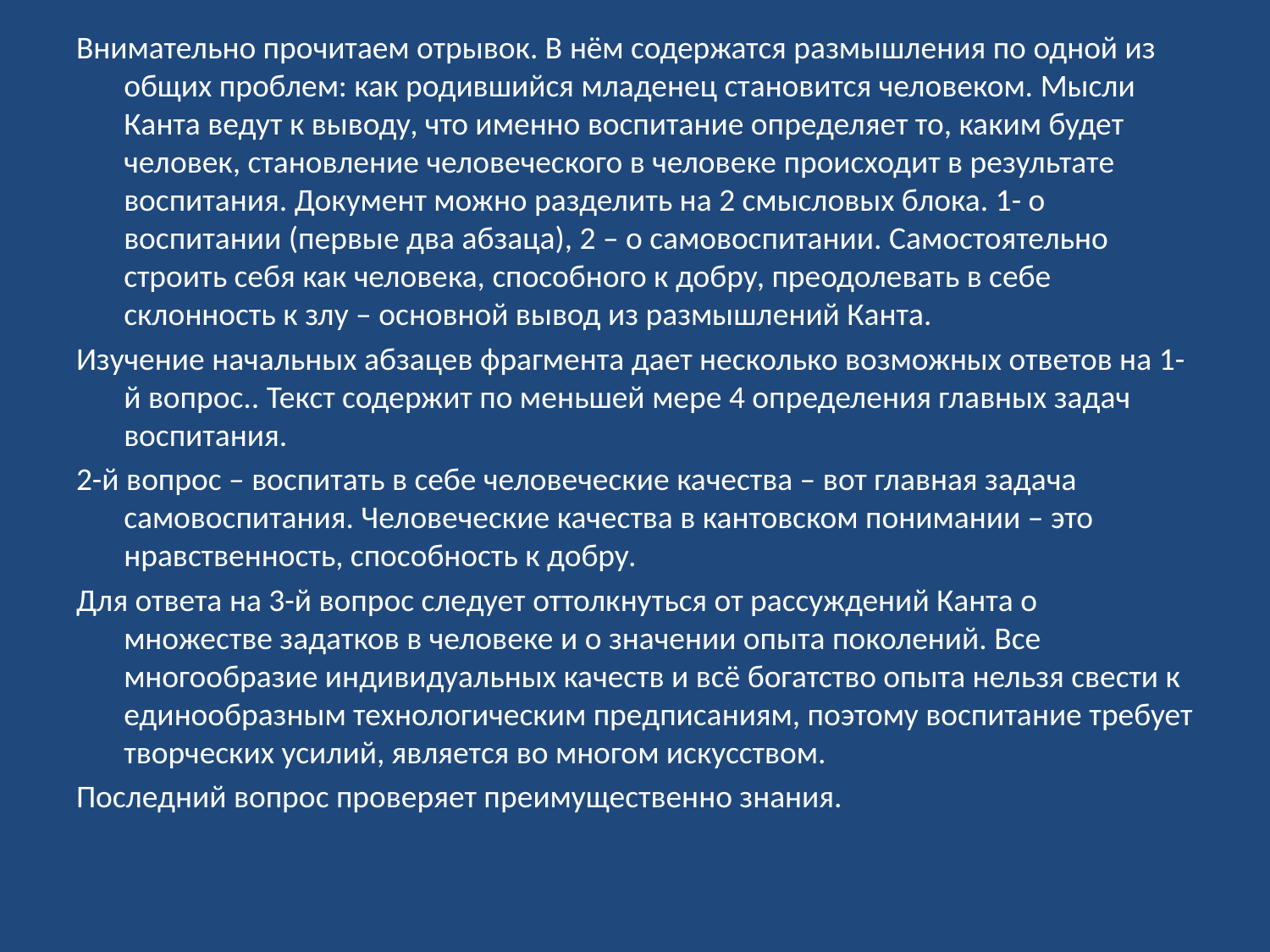

Внимательно прочитаем отрывок. В нём содержатся размышления по одной из общих проблем: как родившийся младенец становится человеком. Мысли Канта ведут к выводу, что именно воспитание определяет то, каким будет человек, становление человеческого в человеке происходит в результате воспитания. Документ можно разделить на 2 смысловых блока. 1- о воспитании (первые два абзаца), 2 – о самовоспитании. Самостоятельно строить себя как человека, способного к добру, преодолевать в себе склонность к злу – основной вывод из размышлений Канта.
Изучение начальных абзацев фрагмента дает несколько возможных ответов на 1-й вопрос.. Текст содержит по меньшей мере 4 определения главных задач воспитания.
2-й вопрос – воспитать в себе человеческие качества – вот главная задача самовоспитания. Человеческие качества в кантовском понимании – это нравственность, способность к добру.
Для ответа на 3-й вопрос следует оттолкнуться от рассуждений Канта о множестве задатков в человеке и о значении опыта поколений. Все многообразие индивидуальных качеств и всё богатство опыта нельзя свести к единообразным технологическим предписаниям, поэтому воспитание требует творческих усилий, является во многом искусством.
Последний вопрос проверяет преимущественно знания.
#